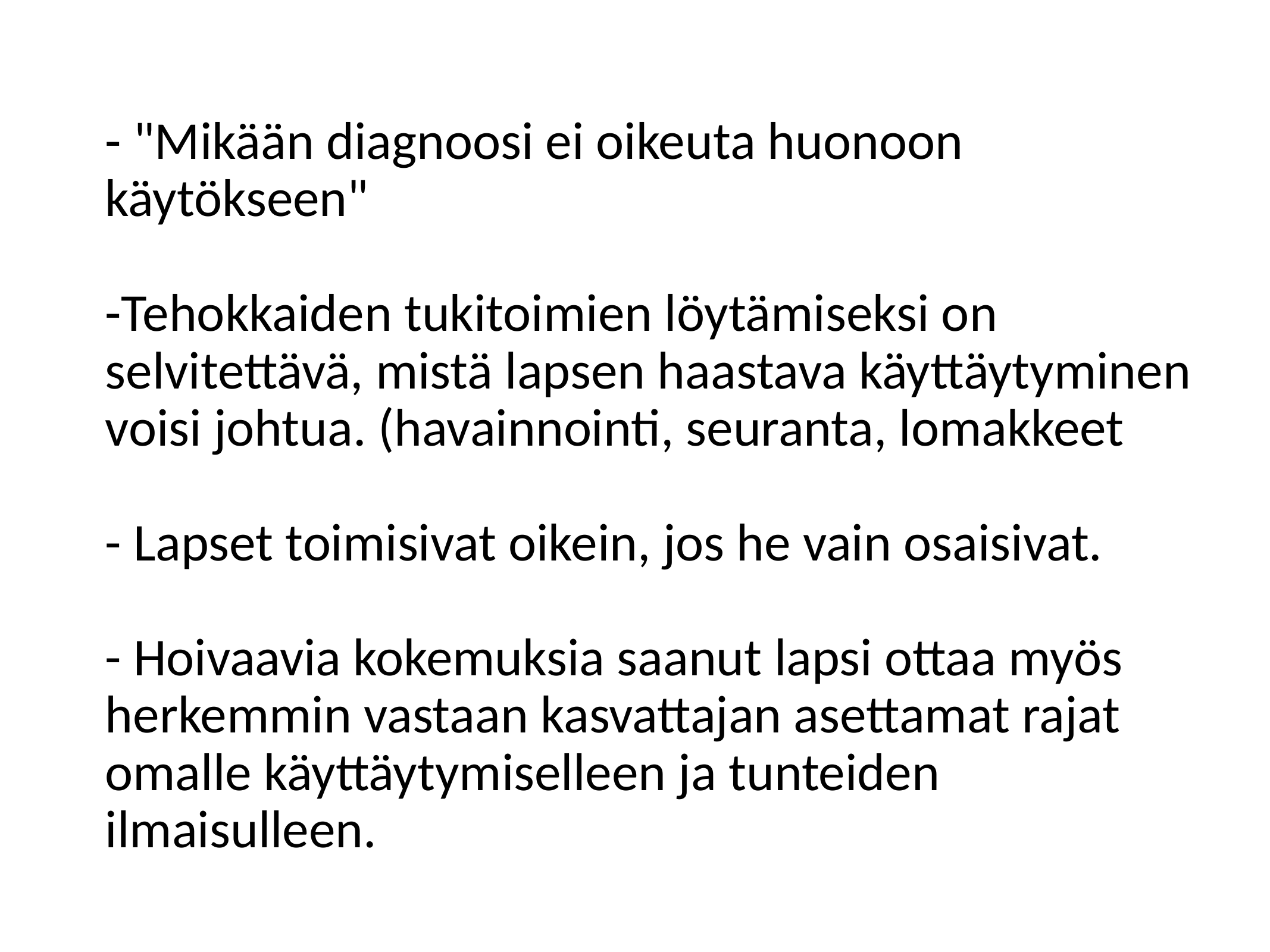

# - "Mikään diagnoosi ei oikeuta huonoon käytökseen"

-Tehokkaiden tukitoimien löytämiseksi on selvitettävä, mistä lapsen haastava käyttäytyminen voisi johtua. (havainnointi, seuranta, lomakkeet

- Lapset toimisivat oikein, jos he vain osaisivat.

- Hoivaavia kokemuksia saanut lapsi ottaa myös herkemmin vastaan kasvattajan asettamat rajat omalle käyttäytymiselleen ja tunteiden ilmaisulleen.